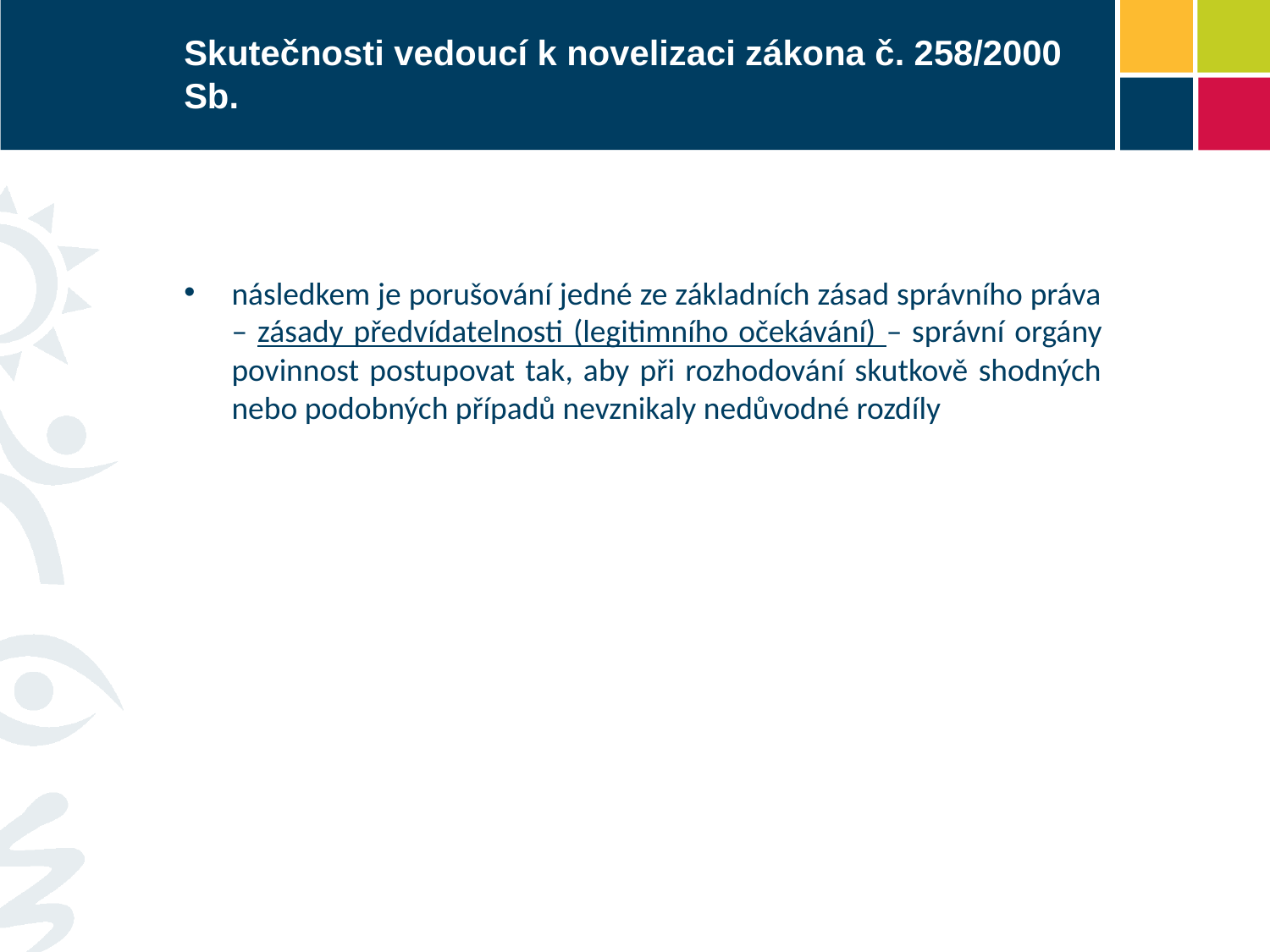

# Skutečnosti vedoucí k novelizaci zákona č. 258/2000 Sb.

následkem je porušování jedné ze základních zásad správního práva – zásady předvídatelnosti (legitimního očekávání) – správní orgány povinnost postupovat tak, aby při rozhodování skutkově shodných nebo podobných případů nevznikaly nedůvodné rozdíly